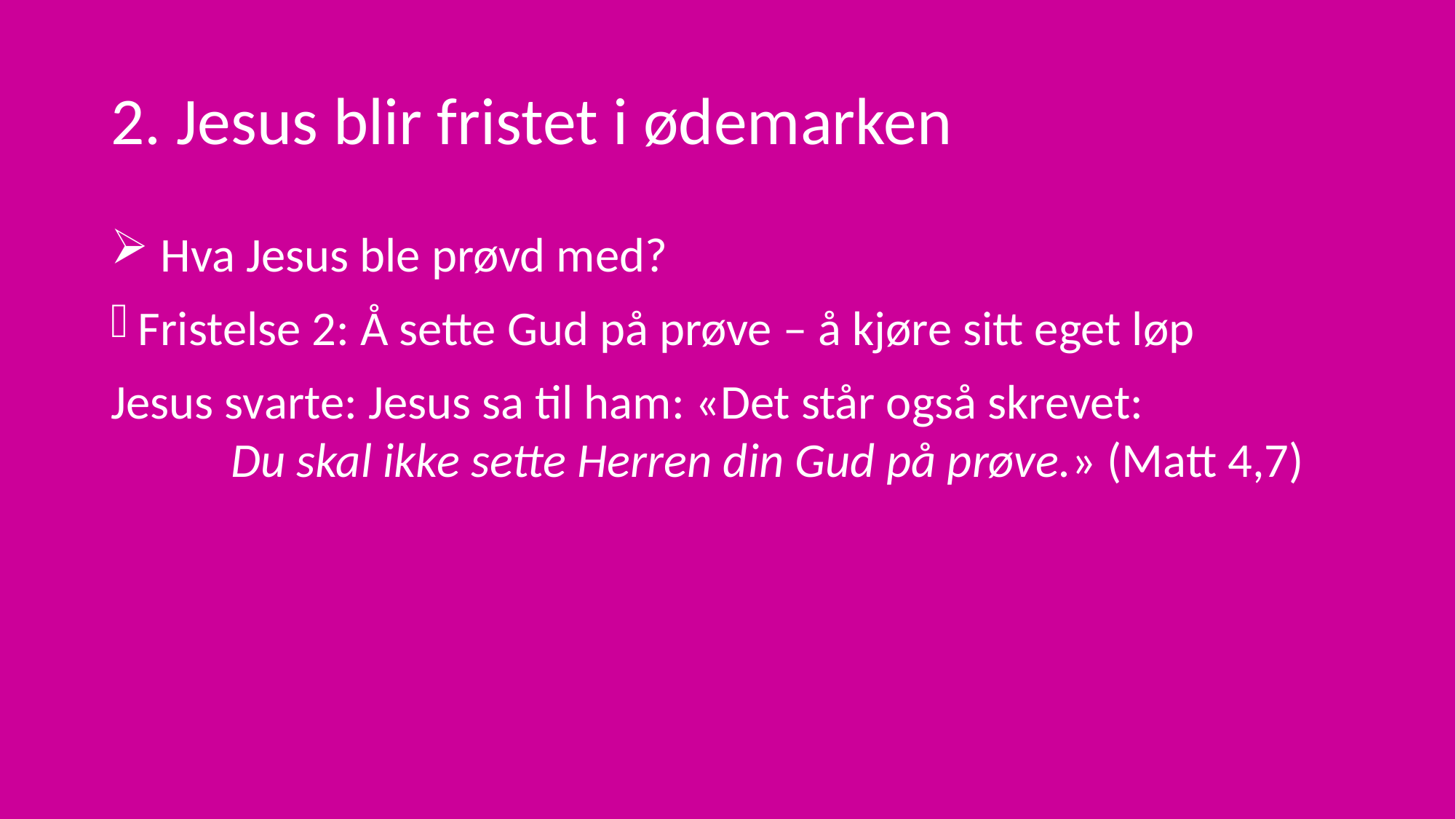

# 2. Jesus blir fristet i ødemarken
 Hva Jesus ble prøvd med?
Fristelse 2: Å sette Gud på prøve – å kjøre sitt eget løp
Jesus svarte: Jesus sa til ham: «Det står også skrevet:
           Du skal ikke sette Herren din Gud på prøve.» (Matt 4,7)